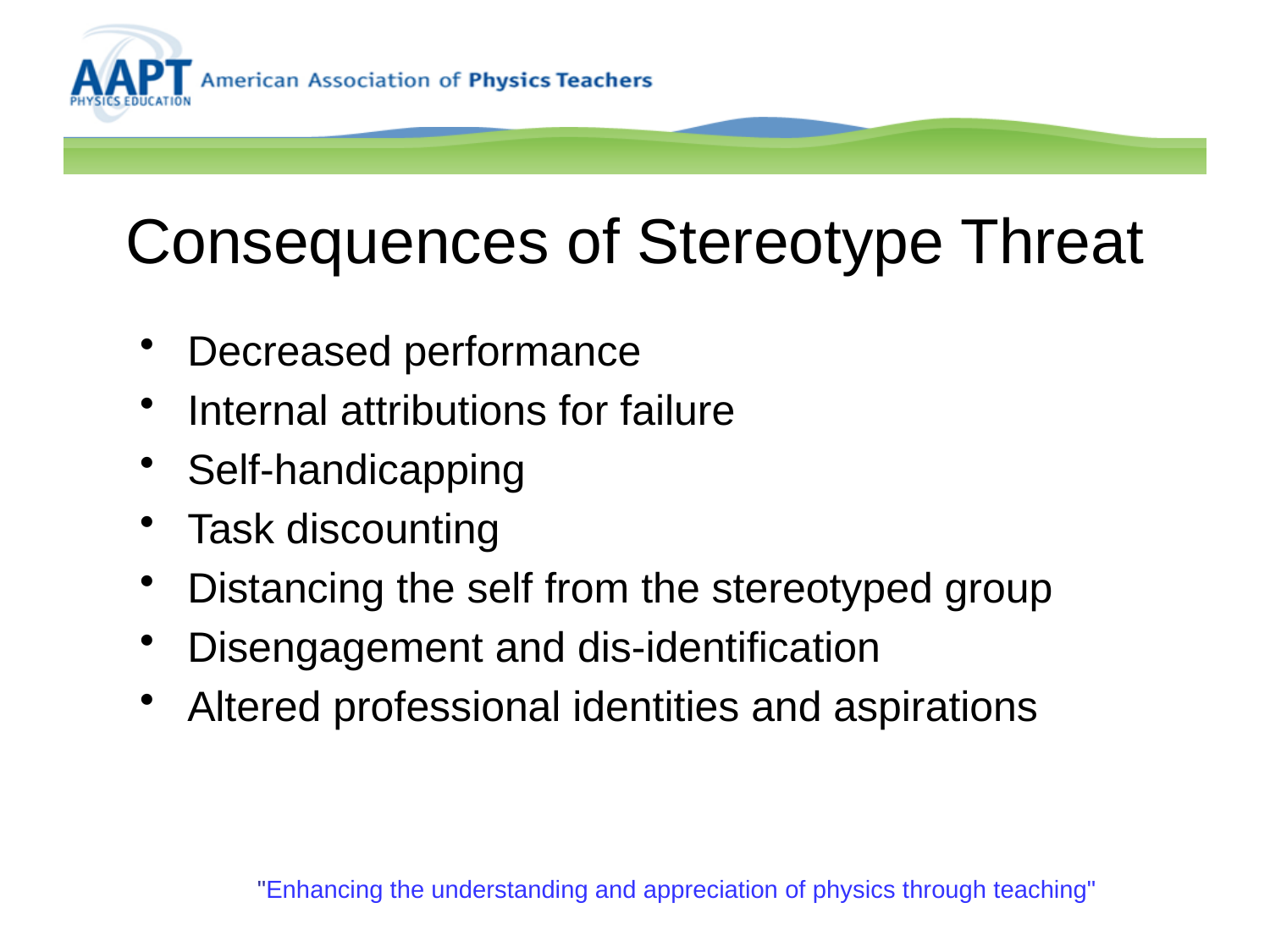

# Consequences of Stereotype Threat
Decreased performance
Internal attributions for failure
Self-handicapping
Task discounting
Distancing the self from the stereotyped group
Disengagement and dis-identification
Altered professional identities and aspirations
"Enhancing the understanding and appreciation of physics through teaching"